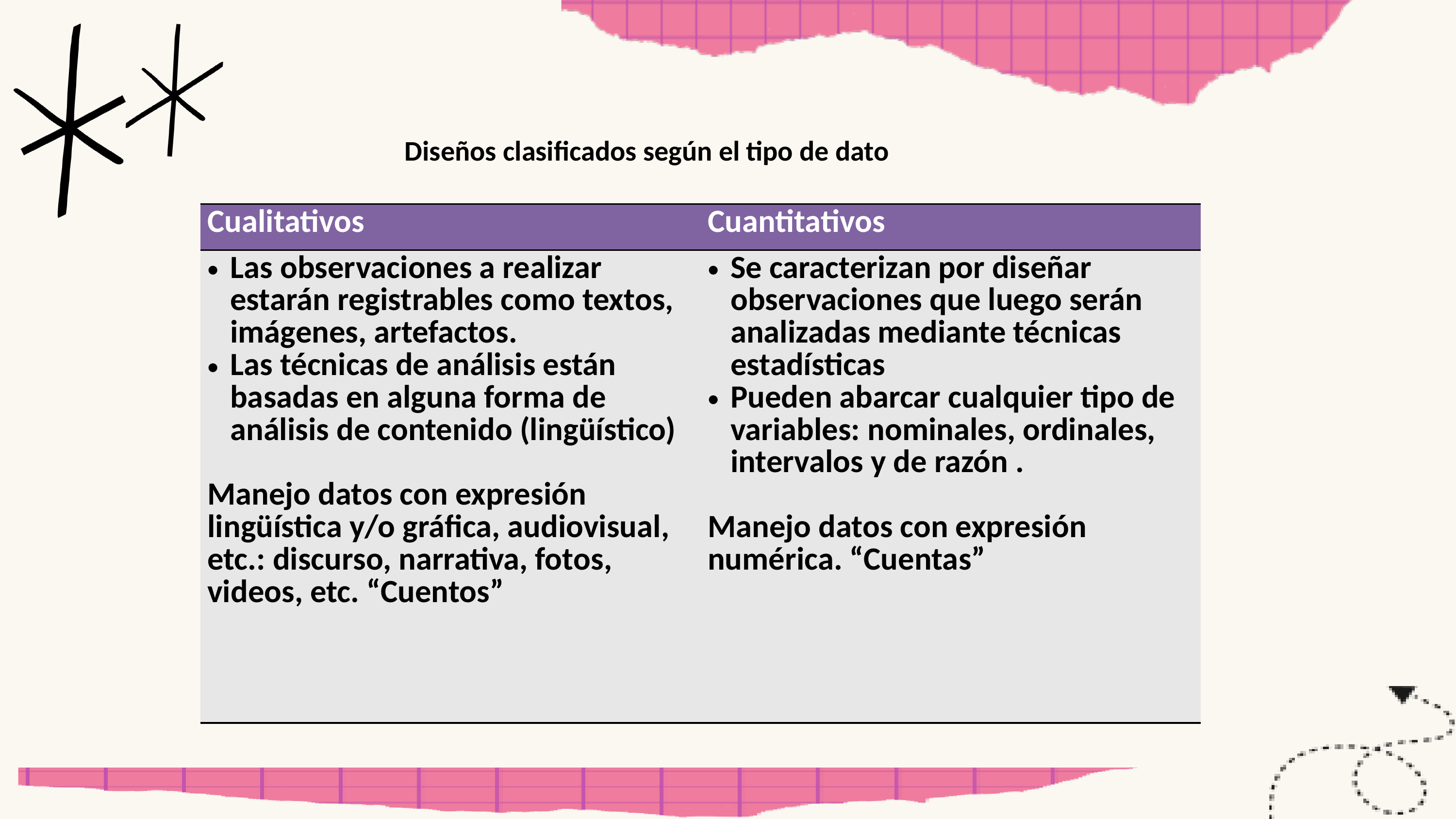

Diseños clasificados según el tipo de dato
| Cualitativos | Cuantitativos |
| --- | --- |
| Las observaciones a realizar estarán registrables como textos, imágenes, artefactos. Las técnicas de análisis están basadas en alguna forma de análisis de contenido (lingüístico) Manejo datos con expresión lingüística y/o gráfica, audiovisual, etc.: discurso, narrativa, fotos, videos, etc. “Cuentos” | Se caracterizan por diseñar observaciones que luego serán analizadas mediante técnicas estadísticas Pueden abarcar cualquier tipo de variables: nominales, ordinales, intervalos y de razón . Manejo datos con expresión numérica. “Cuentas” |